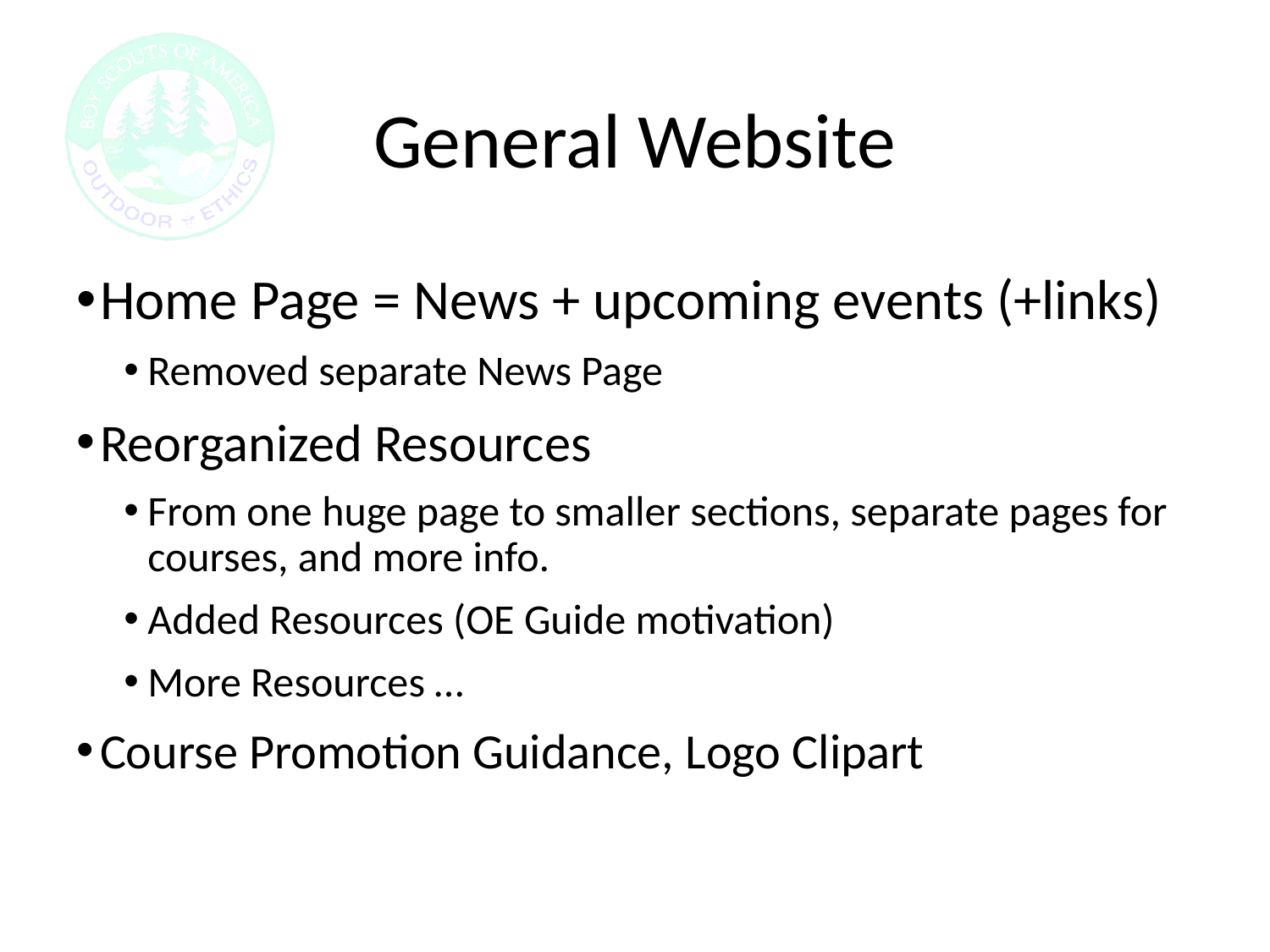

# General Website
Home Page = News + upcoming events (+links)
Removed separate News Page
Reorganized Resources
From one huge page to smaller sections, separate pages for courses, and more info.
Added Resources (OE Guide motivation)
More Resources …
Course Promotion Guidance, Logo Clipart